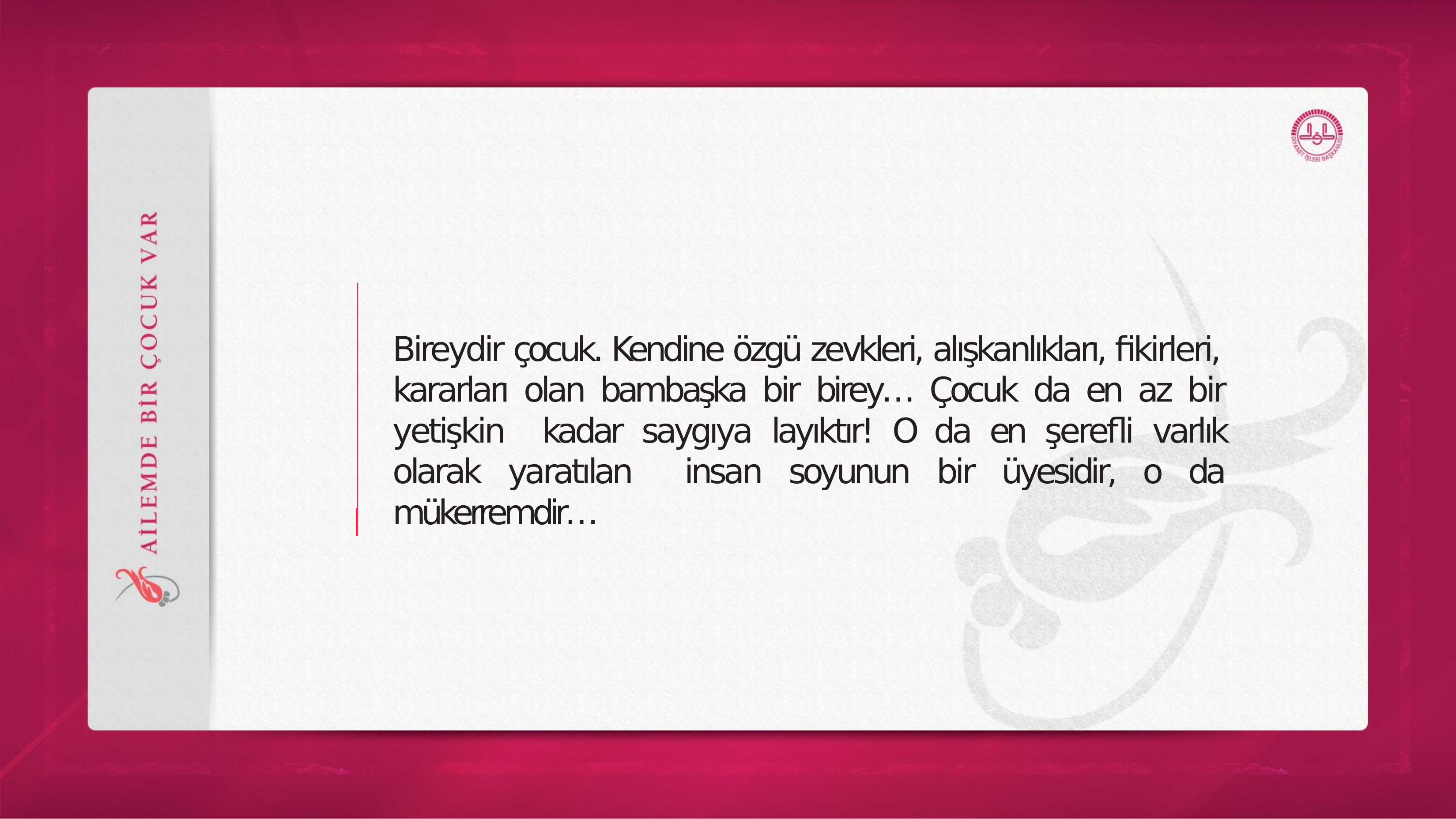

# Bireydir çocuk. Kendine özgü zevkleri, alışkanlıkları, fikirleri,  kararları olan bambaşka bir birey… Çocuk da en az bir yetişkin  kadar saygıya layıktır! O da en şerefli varlık olarak yaratılan  insan soyunun bir üyesidir, o da mükerremdir…